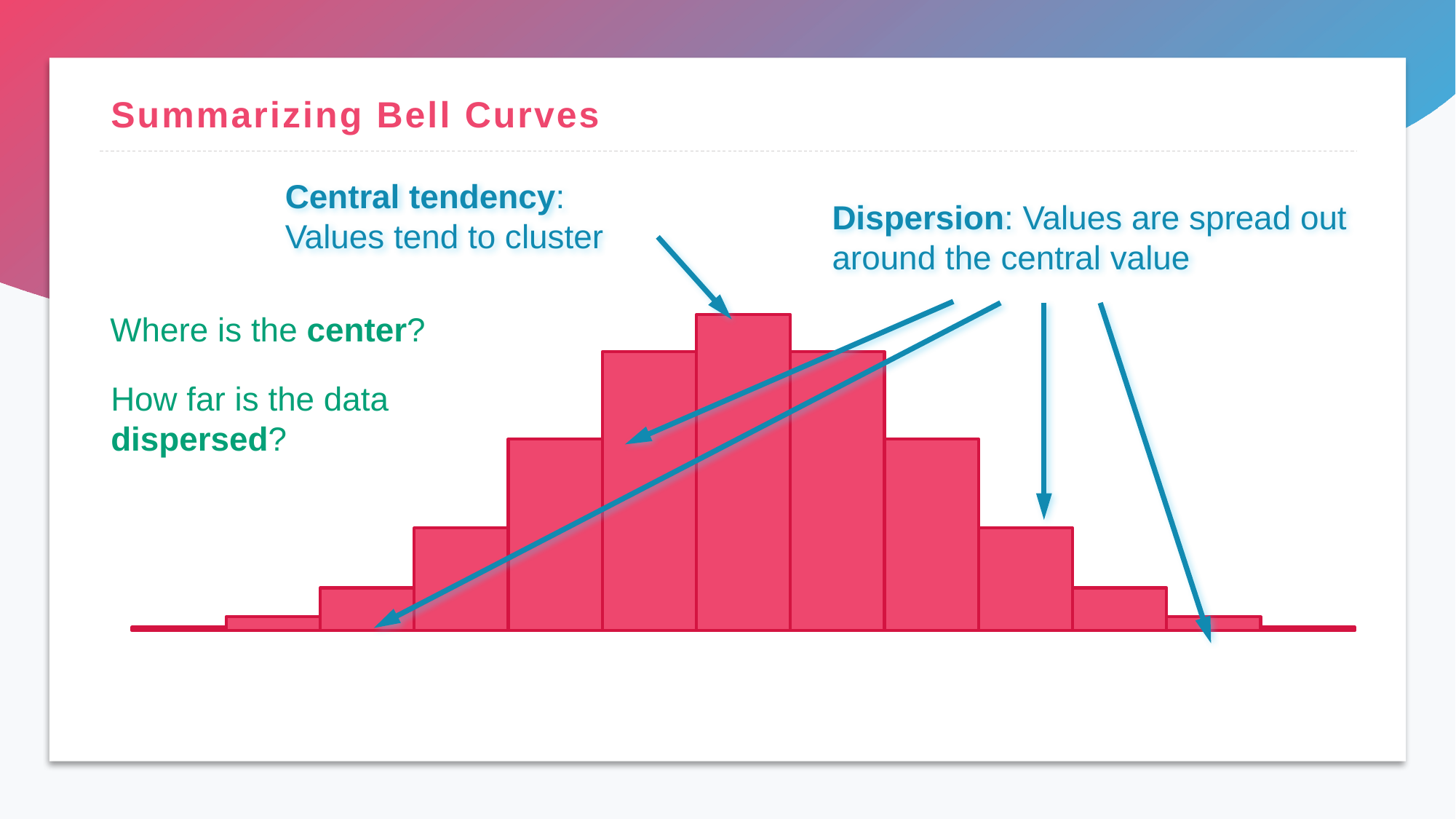

# Summarizing Bell Curves

### Chart

| Category |  |
|---|---|
Central tendency:
Values tend to cluster
Dispersion: Values are spread out around the central value
Where is the center?
How far is the data dispersed?